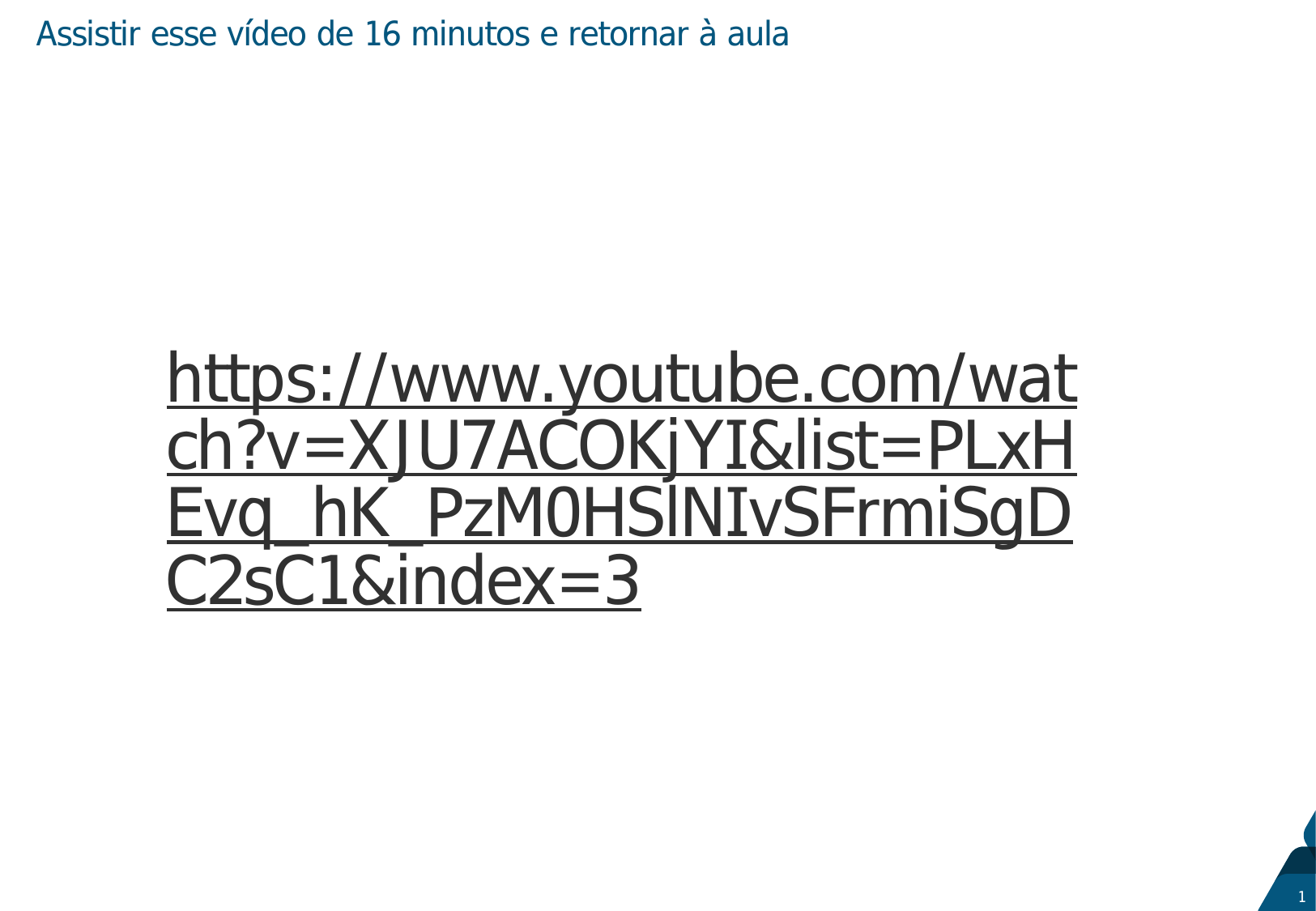

# Assistir esse vídeo de 16 minutos e retornar à aula
https://www.youtube.com/watch?v=XJU7ACOKjYI&list=PLxHEvq_hK_PzM0HSlNIvSFrmiSgDC2sC1&index=3